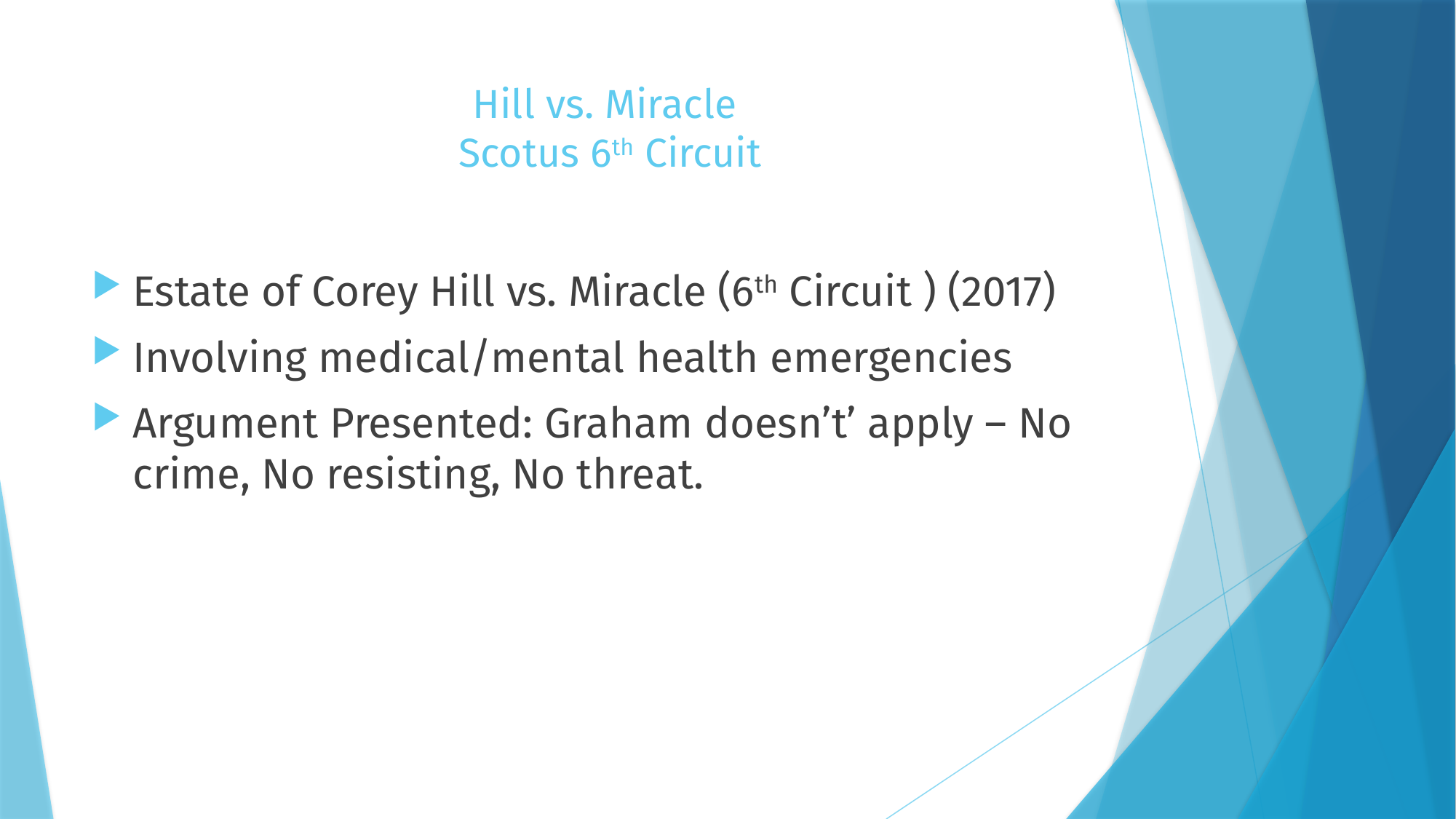

# Hill vs. Miracle Scotus 6th Circuit
Estate of Corey Hill vs. Miracle (6th Circuit ) (2017)
Involving medical/mental health emergencies
Argument Presented: Graham doesn’t’ apply – No crime, No resisting, No threat.